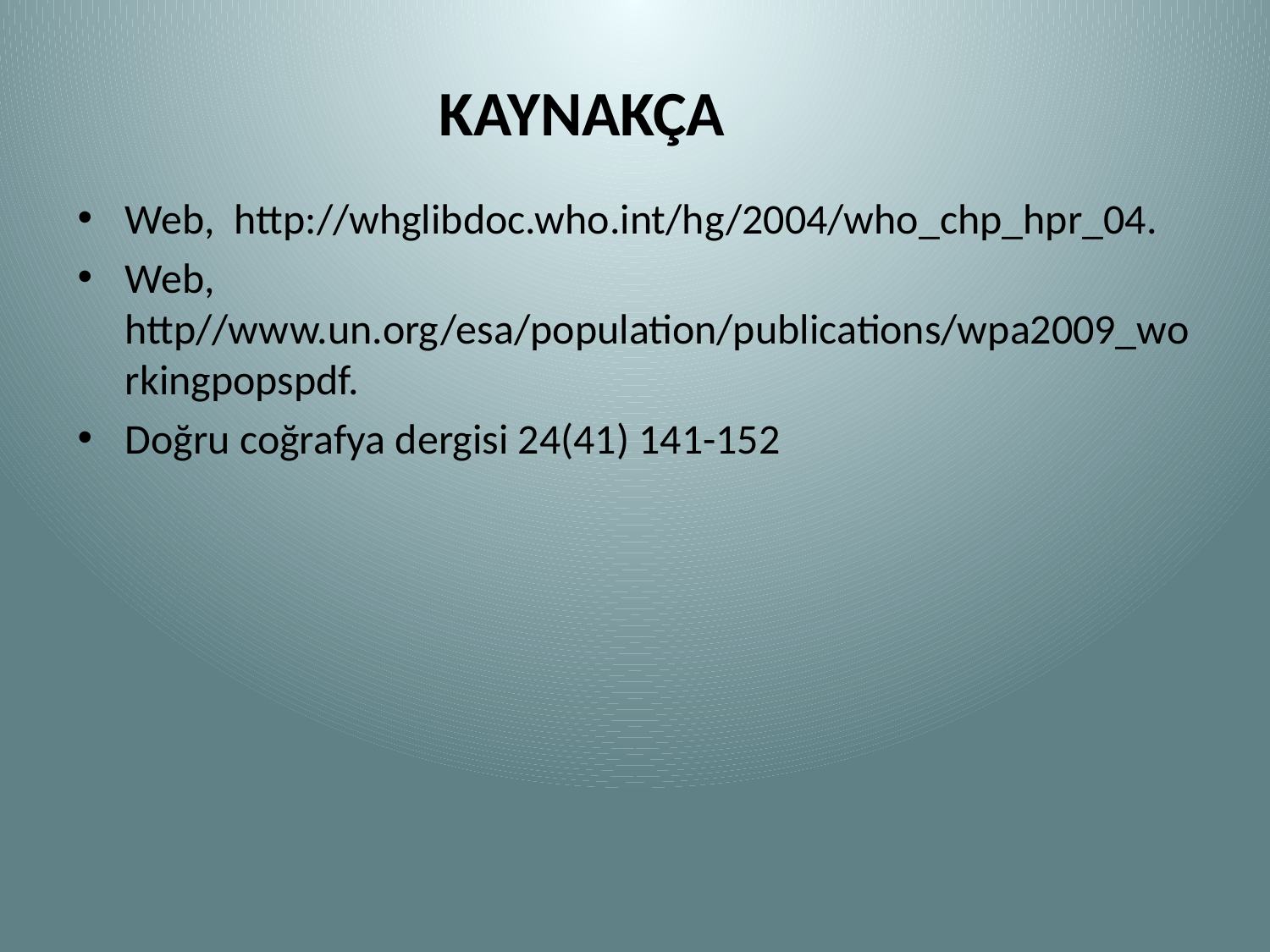

KAYNAKÇA

Web,  http://whglibdoc.who.int/hg/2004/who_chp_hpr_04.
Web, http//www.un.org/esa/population/publications/wpa2009_workingpopspdf.
Doğru coğrafya dergisi 24(41) 141-152